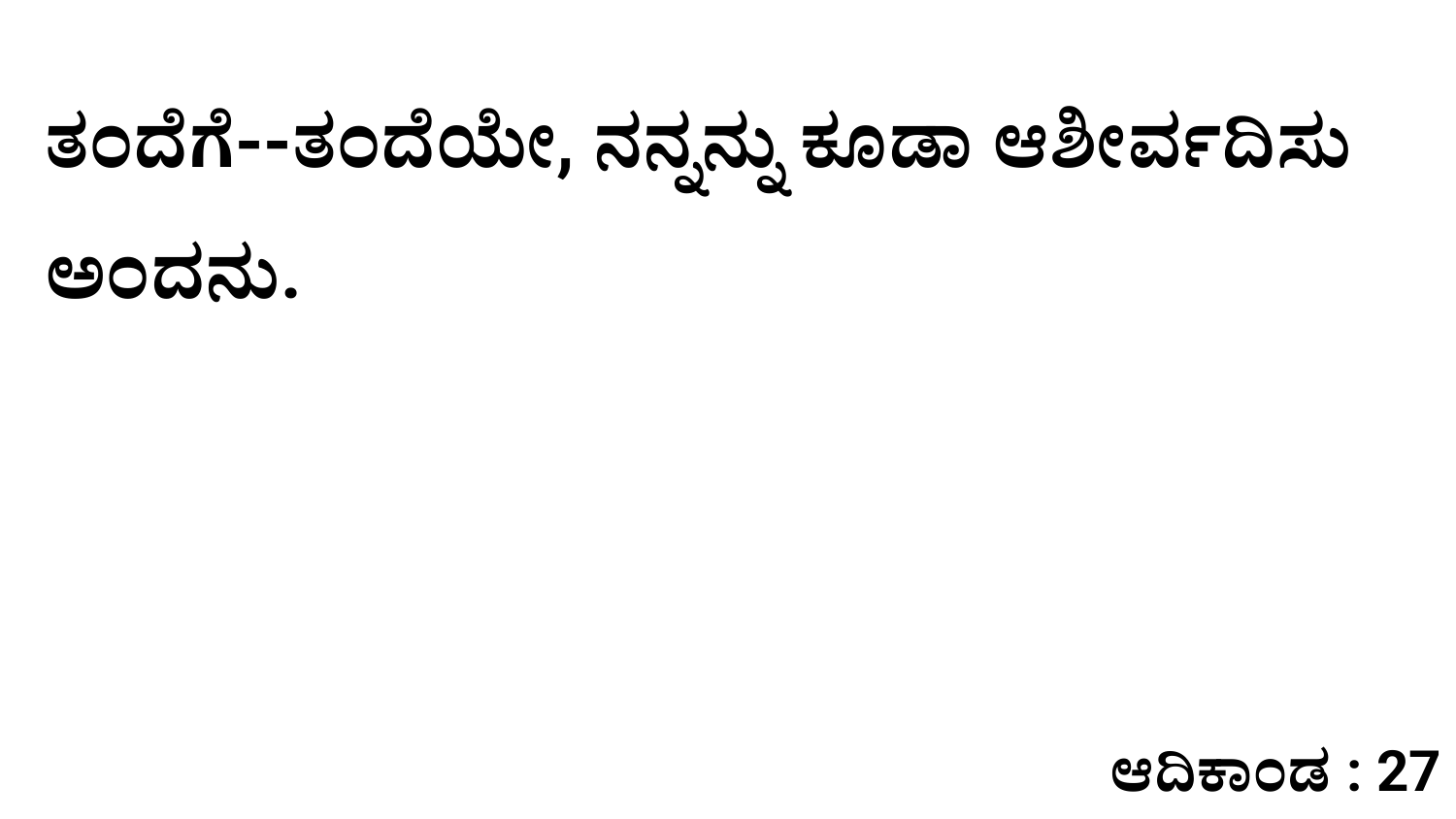

ತಂದೆಗೆ--ತಂದೆಯೇ, ನನ್ನನ್ನು ಕೂಡಾ ಆಶೀರ್ವದಿಸು ಅಂದನು.
ಆದಿಕಾಂಡ : 27